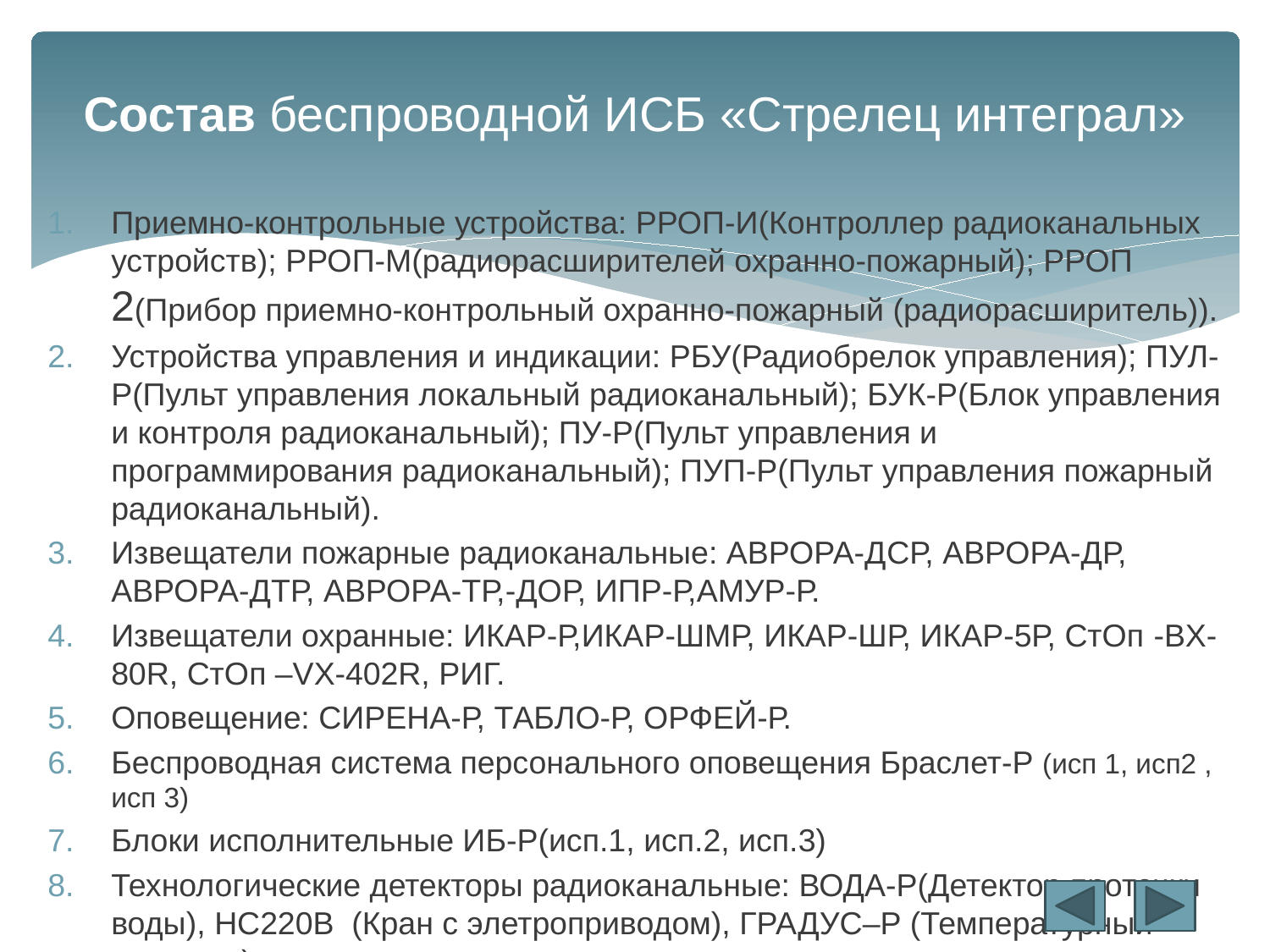

# Состав беспроводной ИСБ «Стрелец интеграл»
Приемно-контрольные устройства: РРОП-И(Контроллер радиоканальных устройств); РРОП-М(радиорасширителей охранно-пожарный); РРОП 2(Прибор приемно-контрольный охранно-пожарный (радиорасширитель)).
Устройства управления и индикации: РБУ(Радиобрелок управления); ПУЛ-Р(Пульт управления локальный радиоканальный); БУК-Р(Блок управления и контроля радиоканальный); ПУ-Р(Пульт управления и программирования радиоканальный); ПУП-Р(Пульт управления пожарный радиоканальный).
Извещатели пожарные радиоканальные: АВРОРА-ДCР, АВРОРА-ДР, АВРОРА-ДТР, АВРОРА-ТР,-ДОР, ИПР-Р,АМУР-Р.
Извещатели охранные: ИКАР-Р,ИКАР-ШМР, ИКАР-ШР, ИКАР-5Р, СтОп -BX-80R, СтОп –VX-402R, РИГ.
Оповещение: СИРЕНА-Р, ТАБЛО-Р, ОРФЕЙ-Р.
Беспроводная система персонального оповещения Браслет-Р (исп 1, исп2 , исп 3)
Блоки исполнительные ИБ-Р(исп.1, исп.2, исп.3)
Технологические детекторы радиоканальные: ВОДА-Р(Детектор протечки воды), HC220B  (Кран с элетроприводом), ГРАДУС–Р (Температурный детектор)